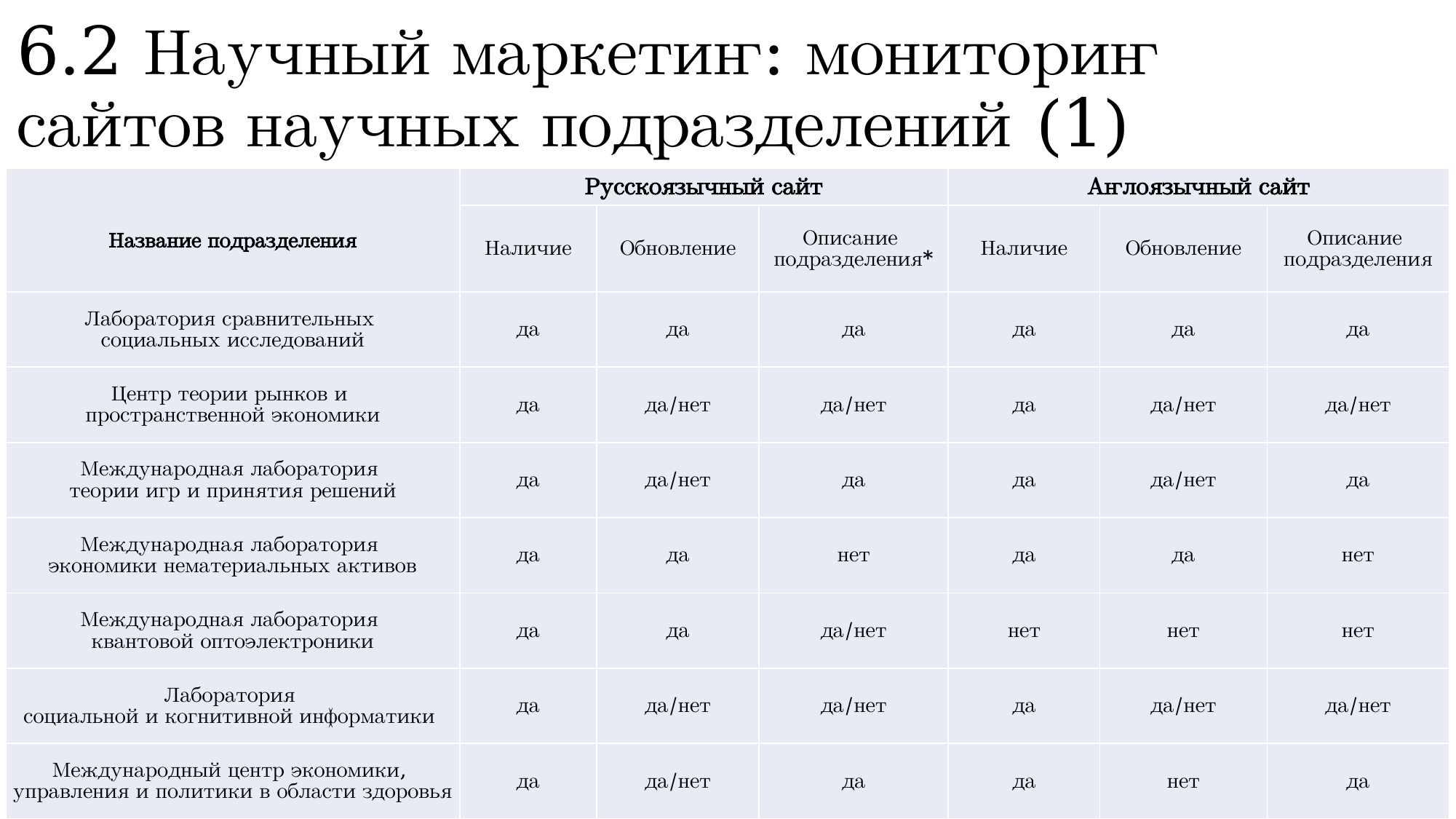

# 6.2 Научный маркетинг: мониторинг сайтов научных подразделений (1)
| Название подразделения | Русскоязычный сайт |  |  | Англоязычный сайт |  |  |
| --- | --- | --- | --- | --- | --- | --- |
| Название подразделения | Наличие | Обновление | Описание подразделения\* | Наличие | Обновление | Описание подразделения |
| Лаборатория сравнительных социальных исследований | да | да | да | да | да | да |
| Центр теории рынков и пространственной экономики | да | да/нет | да/нет | да | да/нет | да/нет |
| Международная лаборатория теории игр и принятия решений | да | да/нет | да | да | да/нет | да |
| Международная лаборатория экономики нематериальных активов | да | да | нет | да | да | нет |
| Международная лаборатория квантовой оптоэлектроники | да | да | да/нет | нет | нет | нет |
| Лаборатория социальной и когнитивной информатики | да | да/нет | да/нет | да | да/нет | да/нет |
| Международный центр экономики, управления и политики в области здоровья | да | да/нет | да | да | нет | да |
49